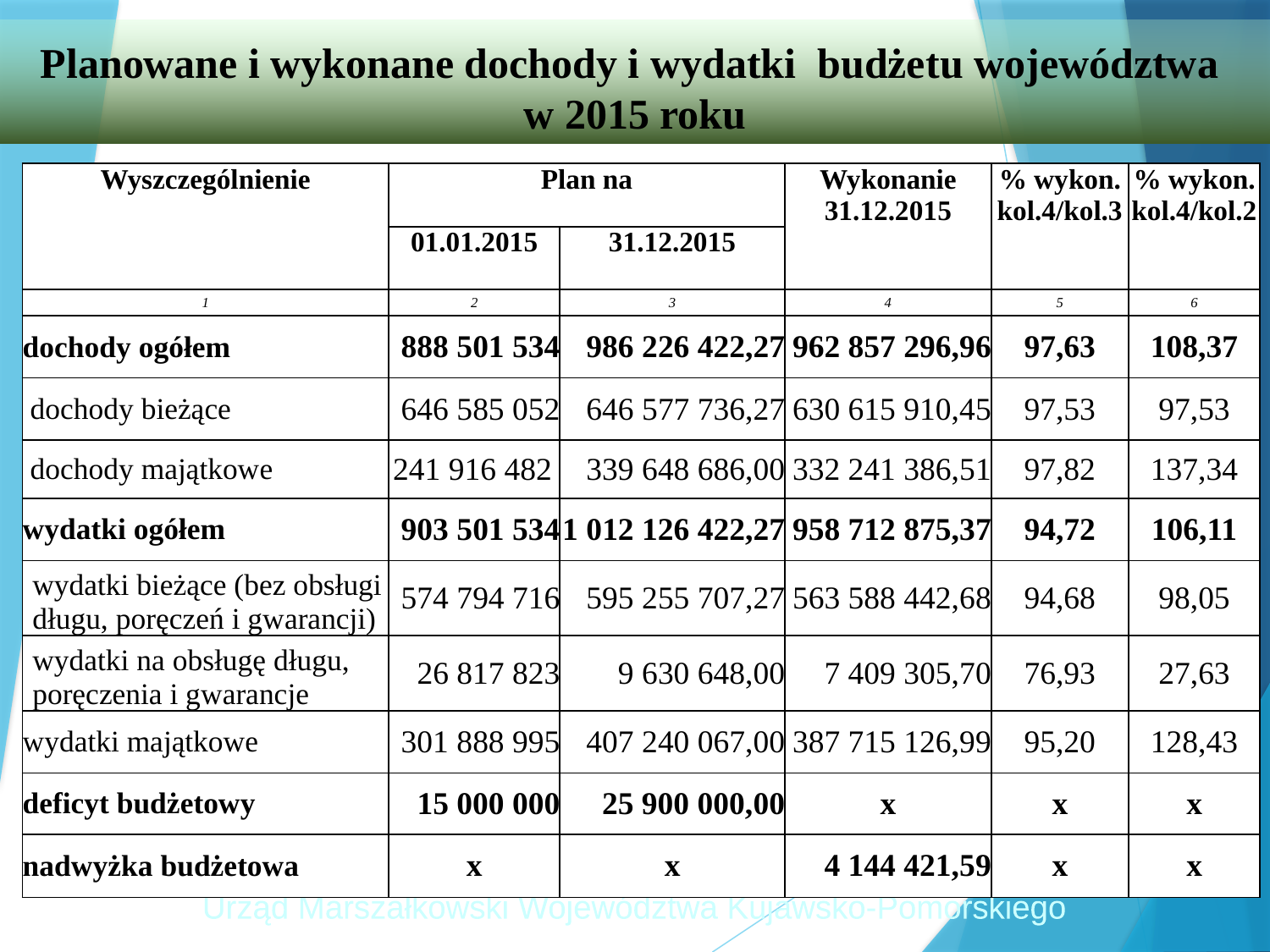

# Planowane i wykonane dochody i wydatki  budżetu województwa w 2015 roku
| Wyszczególnienie | Plan na |  | Wykonanie 31.12.2015 | % wykon. kol.4/kol.3 | % wykon. kol.4/kol.2 |
| --- | --- | --- | --- | --- | --- |
|  | 01.01.2015 | 31.12.2015 |  |  |  |
| 1 | 2 | 3 | 4 | 5 | 6 |
| dochody ogółem | 888 501 534 | 986 226 422,27 | 962 857 296,96 | 97,63 | 108,37 |
| dochody bieżące | 646 585 052 | 646 577 736,27 | 630 615 910,45 | 97,53 | 97,53 |
| dochody majątkowe | 241 916 482 | 339 648 686,00 | 332 241 386,51 | 97,82 | 137,34 |
| wydatki ogółem | 903 501 534 | 1 012 126 422,27 | 958 712 875,37 | 94,72 | 106,11 |
| wydatki bieżące (bez obsługi długu, poręczeń i gwarancji) | 574 794 716 | 595 255 707,27 | 563 588 442,68 | 94,68 | 98,05 |
| wydatki na obsługę długu, poręczenia i gwarancje | 26 817 823 | 9 630 648,00 | 7 409 305,70 | 76,93 | 27,63 |
| wydatki majątkowe | 301 888 995 | 407 240 067,00 | 387 715 126,99 | 95,20 | 128,43 |
| deficyt budżetowy | 15 000 000 | 25 900 000,00 | x | x | x |
| nadwyżka budżetowa | x | x | 4 144 421,59 | x | x |